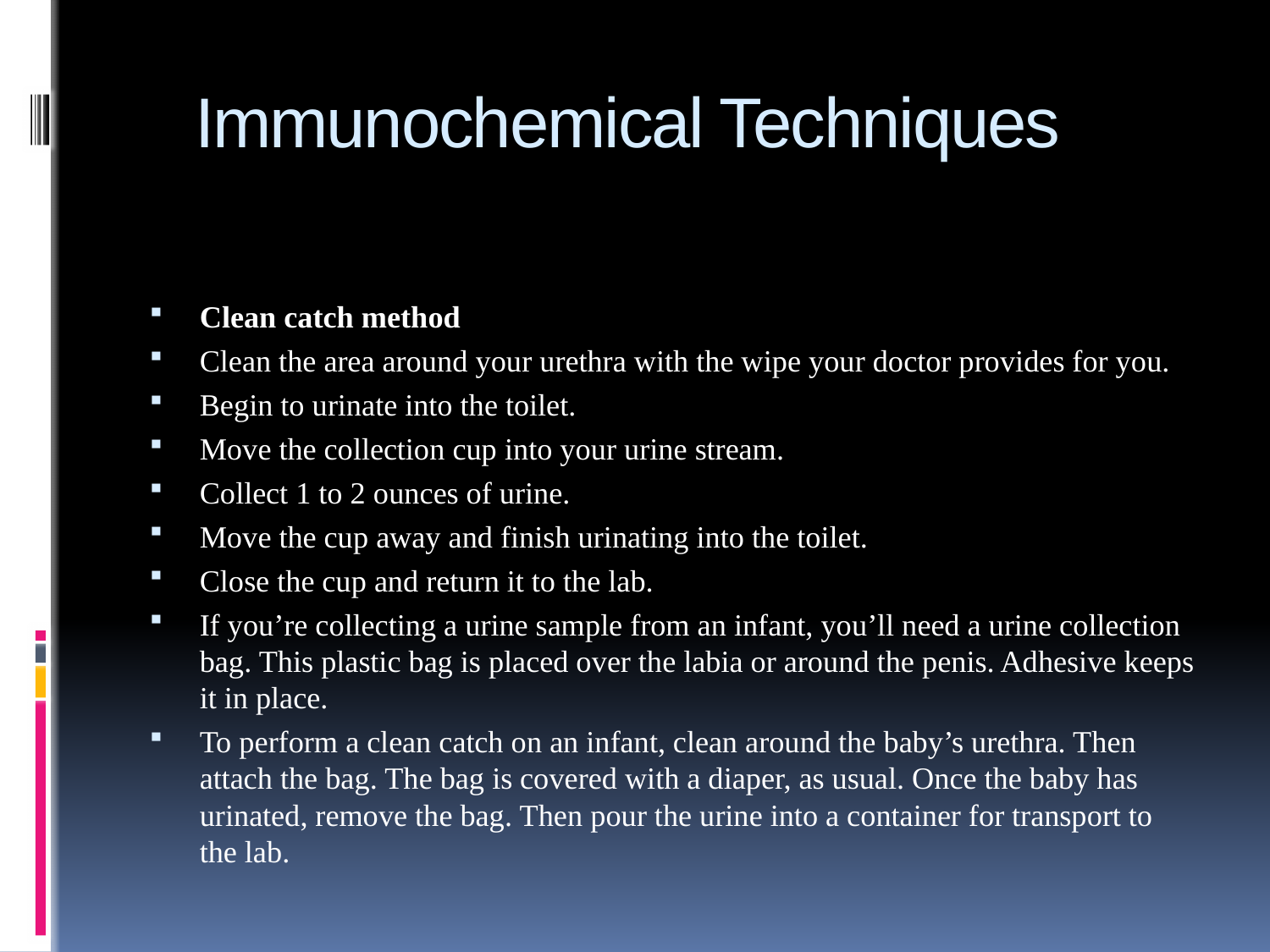

# Immunochemical Techniques

Clean catch method
Clean the area around your urethra with the wipe your doctor provides for you.
Begin to urinate into the toilet.
Move the collection cup into your urine stream.
Collect 1 to 2 ounces of urine.
Move the cup away and finish urinating into the toilet.
Close the cup and return it to the lab.
If you’re collecting a urine sample from an infant, you’ll need a urine collection bag. This plastic bag is placed over the labia or around the penis. Adhesive keeps it in place.
To perform a clean catch on an infant, clean around the baby’s urethra. Then attach the bag. The bag is covered with a diaper, as usual. Once the baby has urinated, remove the bag. Then pour the urine into a container for transport to the lab.